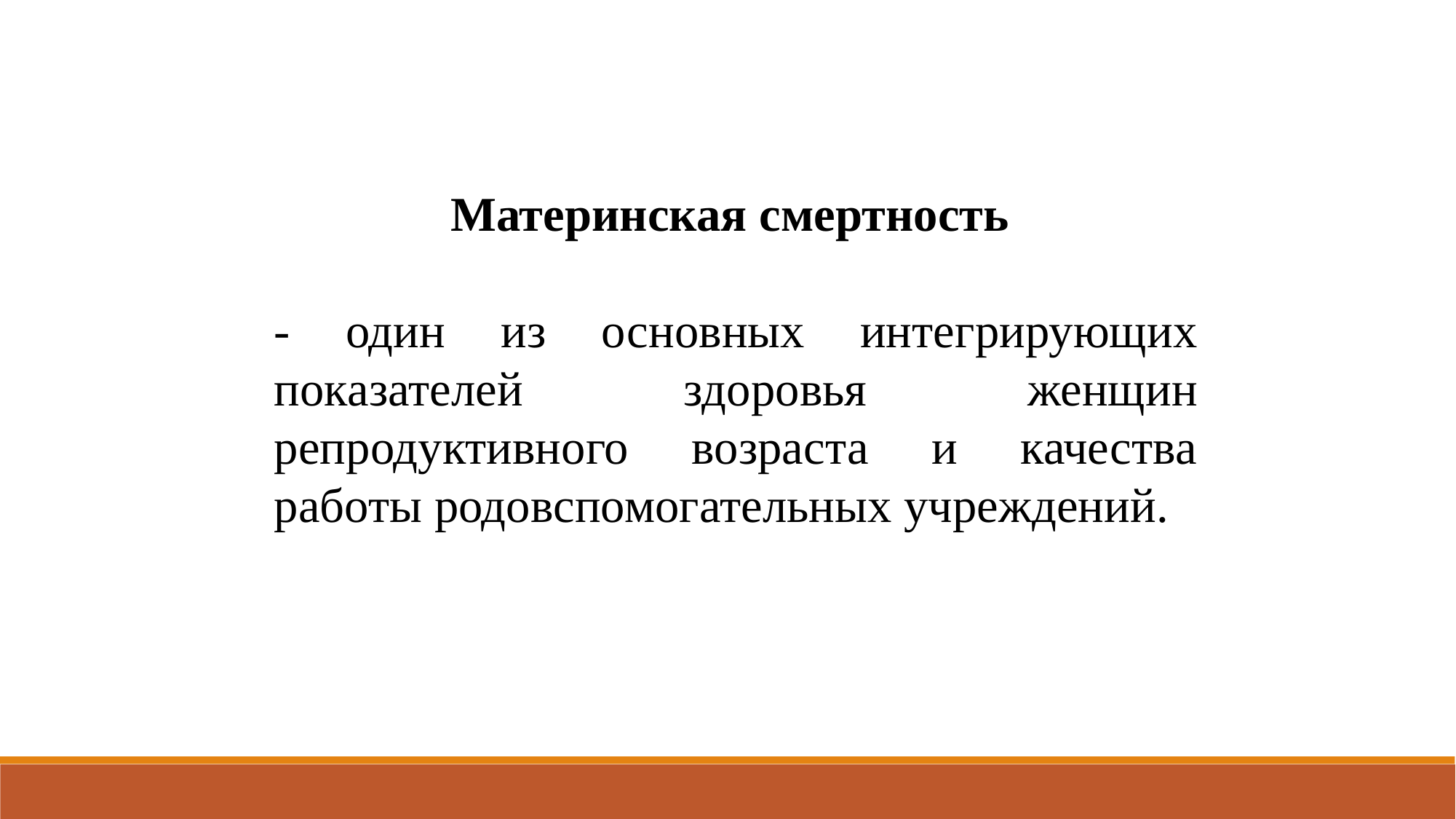

Материнская смертность

- один из основных интегрирующих показателей здоровья женщин репродуктивного возраста и качества работы родовспомогательных учреждений.